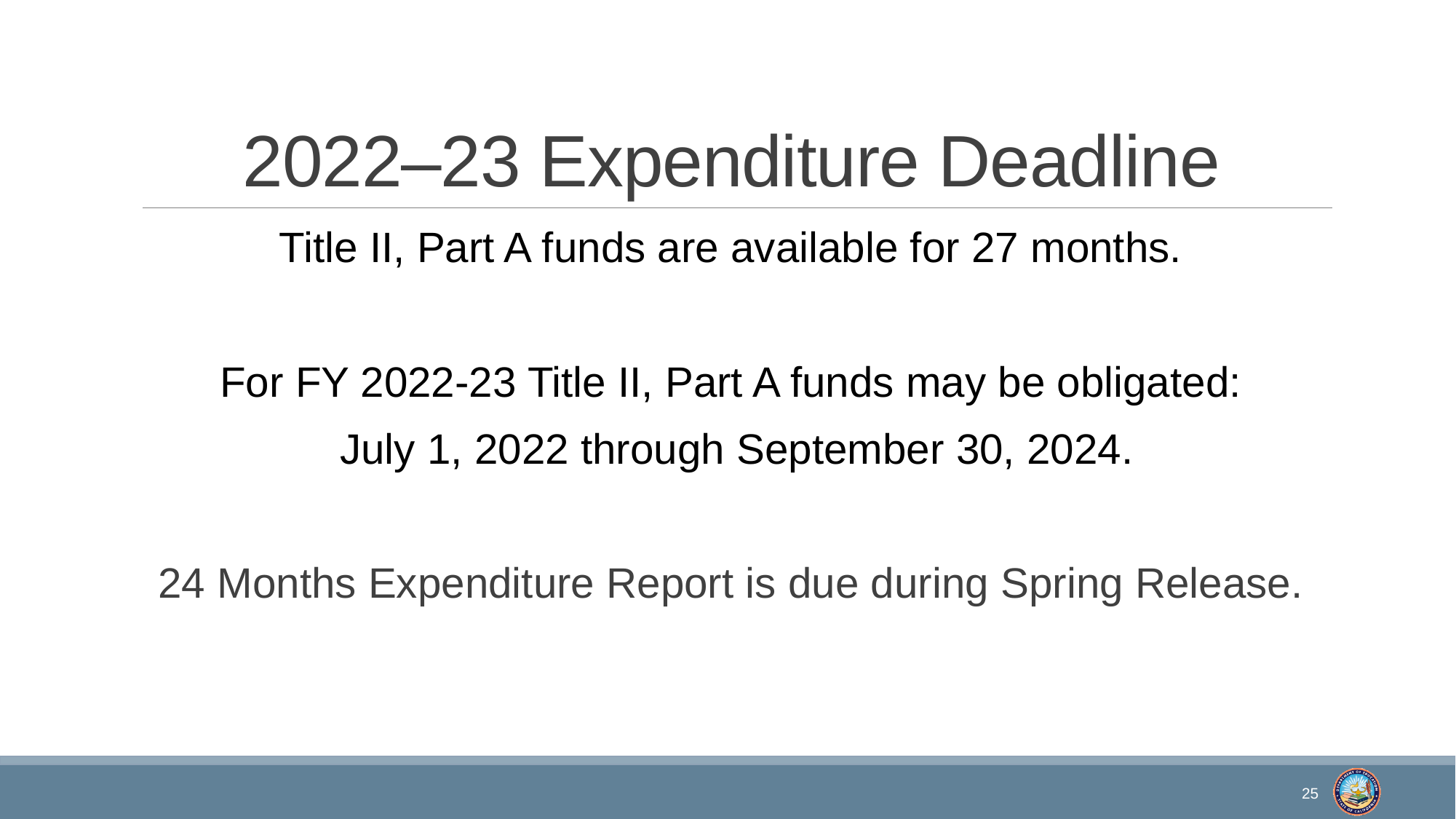

# 2022–23 Expenditure Deadline
Title II, Part A funds are available for 27 months.

For FY 2022-23 Title II, Part A funds may be obligated:
 July 1, 2022 through September 30, 2024.

24 Months Expenditure Report is due during Spring Release.
25